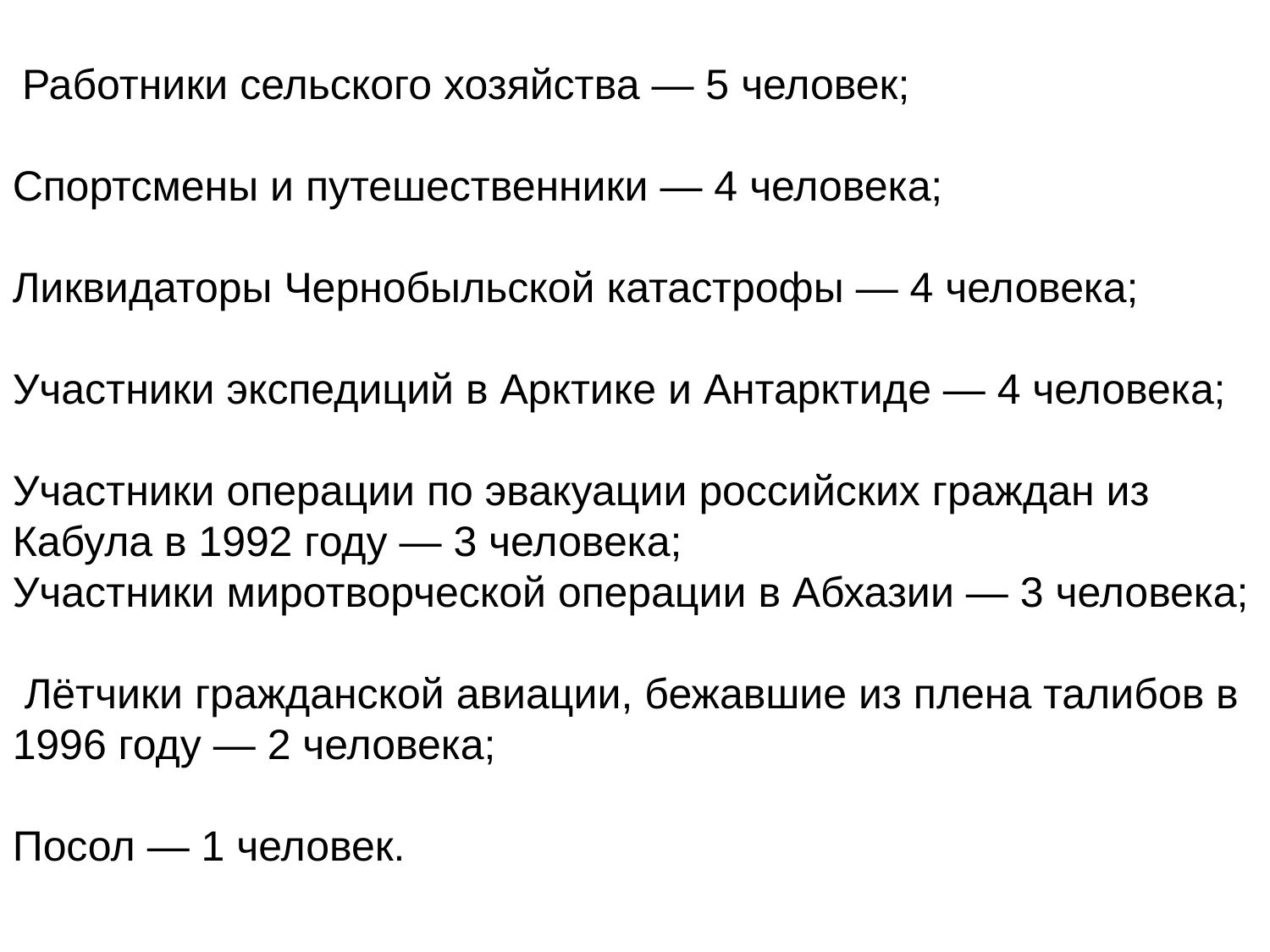

Работники сельского хозяйства — 5 человек;
Спортсмены и путешественники — 4 человека;
Ликвидаторы Чернобыльской катастрофы — 4 человека;
Участники экспедиций в Арктике и Антарктиде — 4 человека;
Участники операции по эвакуации российских граждан из Кабула в 1992 году — 3 человека;
Участники миротворческой операции в Абхазии — 3 человека;

 Лётчики гражданской авиации, бежавшие из плена талибов в 1996 году — 2 человека;
Посол — 1 человек.